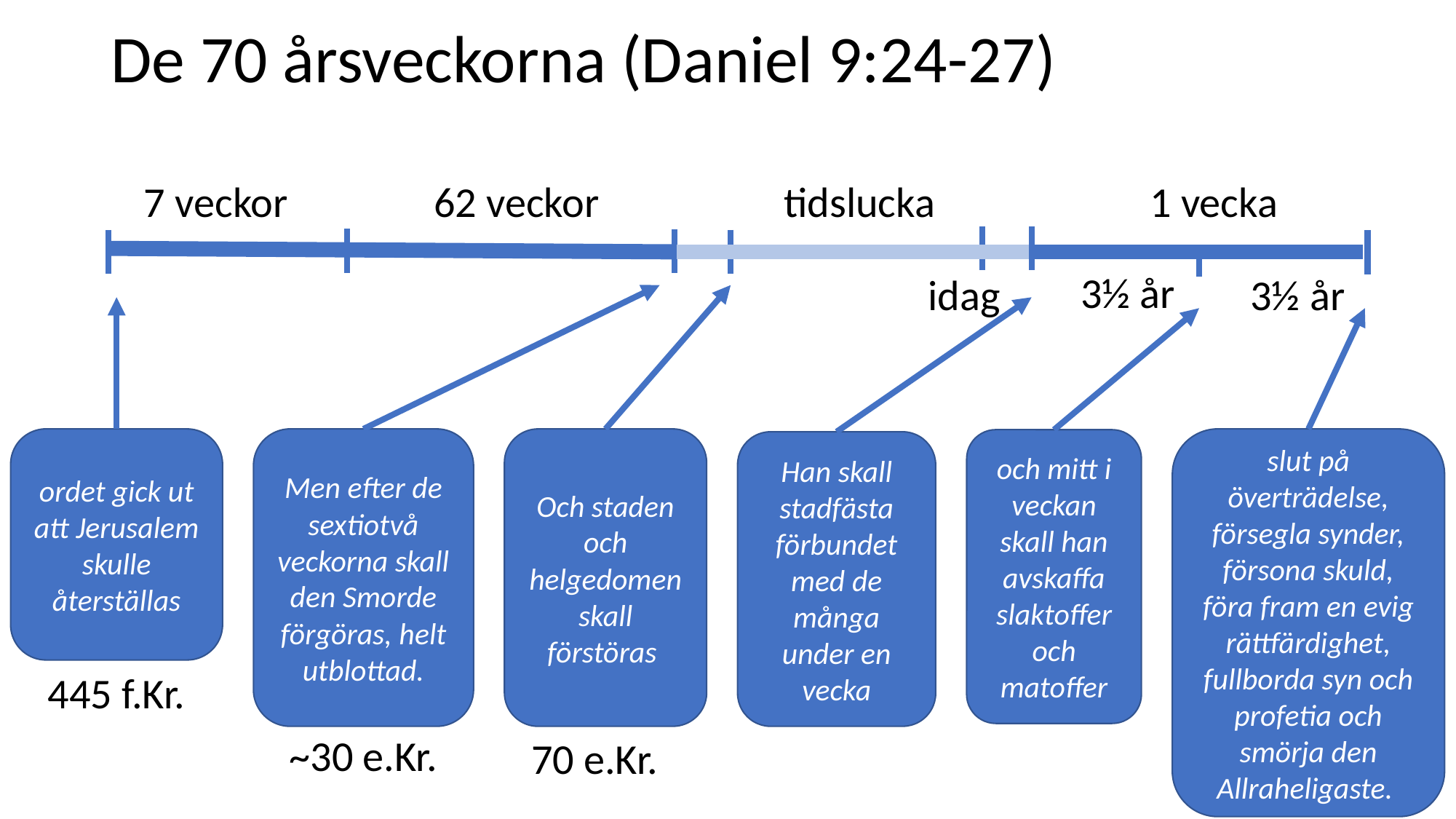

# De 70 årsveckorna (Daniel 9:24-27)
7 veckor
62 veckor
tidslucka
1 vecka
3½ år
idag
3½ år
Men efter de sextiotvå veckorna skall den Smorde förgöras, helt utblottad.
Och staden och helgedomen skall förstöras
slut på överträdelse, försegla synder, försona skuld, föra fram en evig rättfärdighet, fullborda syn och profetia och smörja den Allraheligaste.
ordet gick ut att Jerusalem skulle återställas
och mitt i veckan skall han avskaffa slaktoffer och matoffer
Han skall stadfästa förbundet med de många under en vecka
445 f.Kr.
~30 e.Kr.
70 e.Kr.